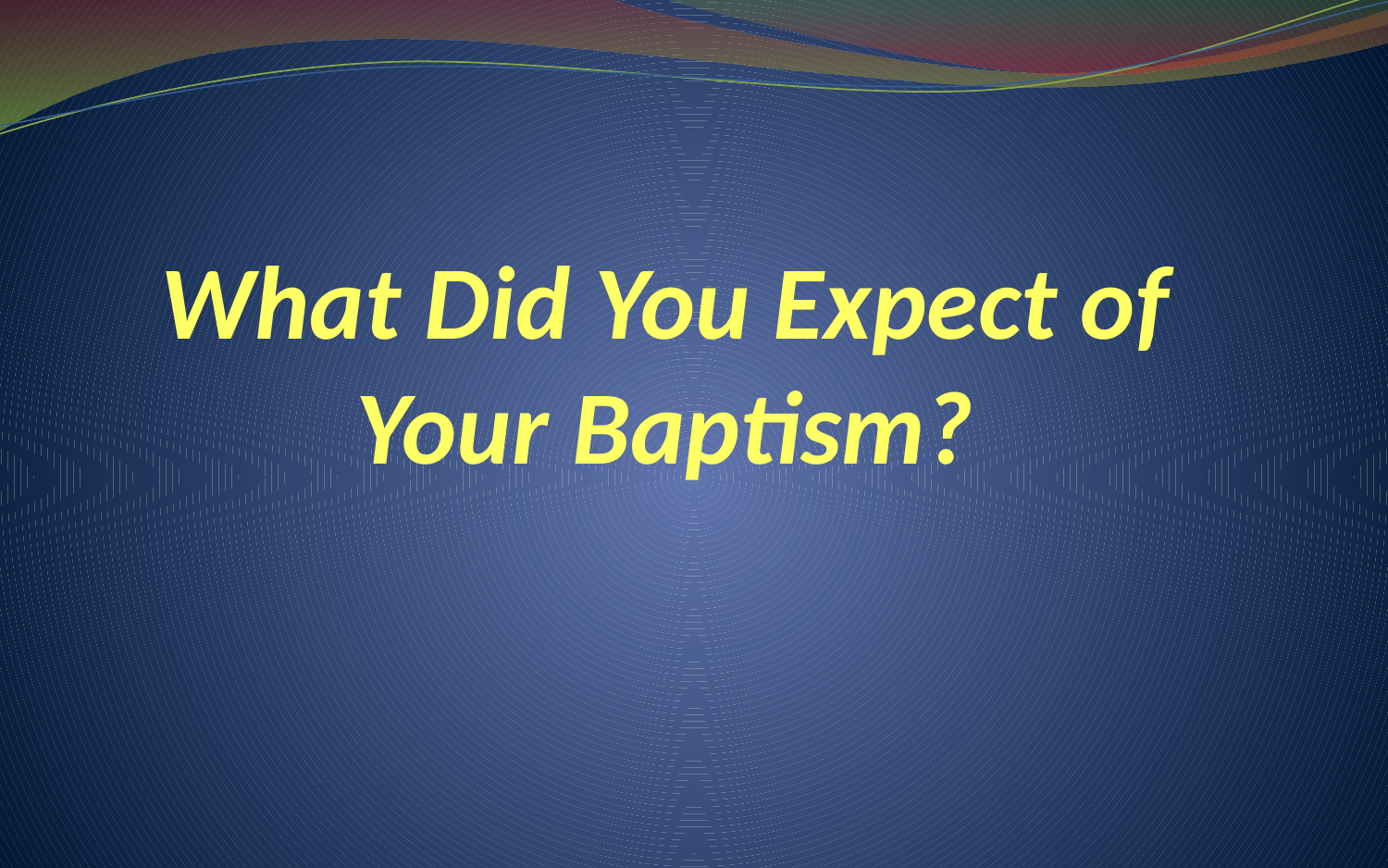

What Did You Expect of Your Baptism?